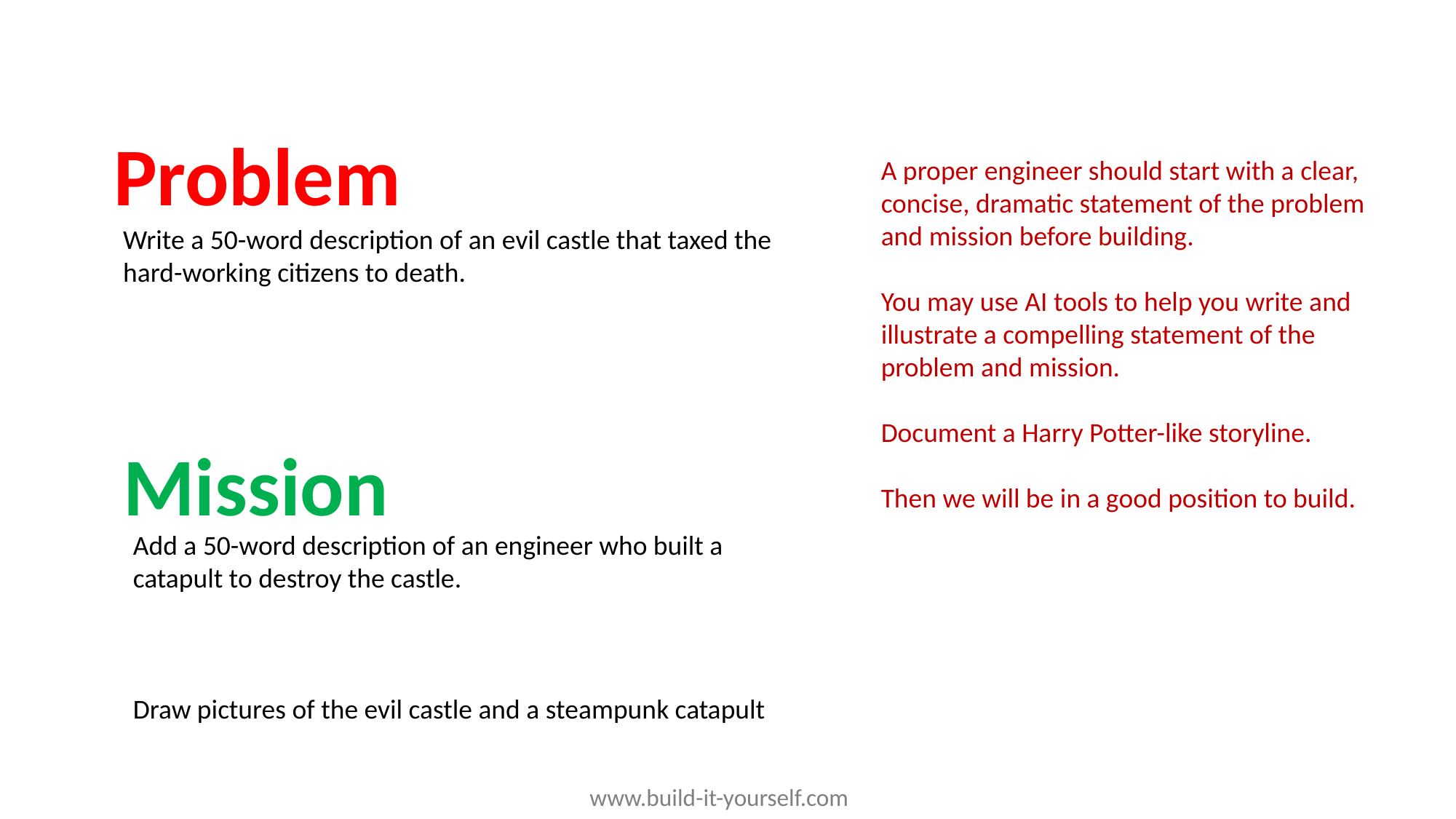

Problem
A proper engineer should start with a clear, concise, dramatic statement of the problem and mission before building.

You may use AI tools to help you write and illustrate a compelling statement of the problem and mission.

Document a Harry Potter-like storyline.

Then we will be in a good position to build.
Write a 50-word description of an evil castle that taxed the hard-working citizens to death.
Mission
Add a 50-word description of an engineer who built a catapult to destroy the castle.

Draw pictures of the evil castle and a steampunk catapult

www.build-it-yourself.com